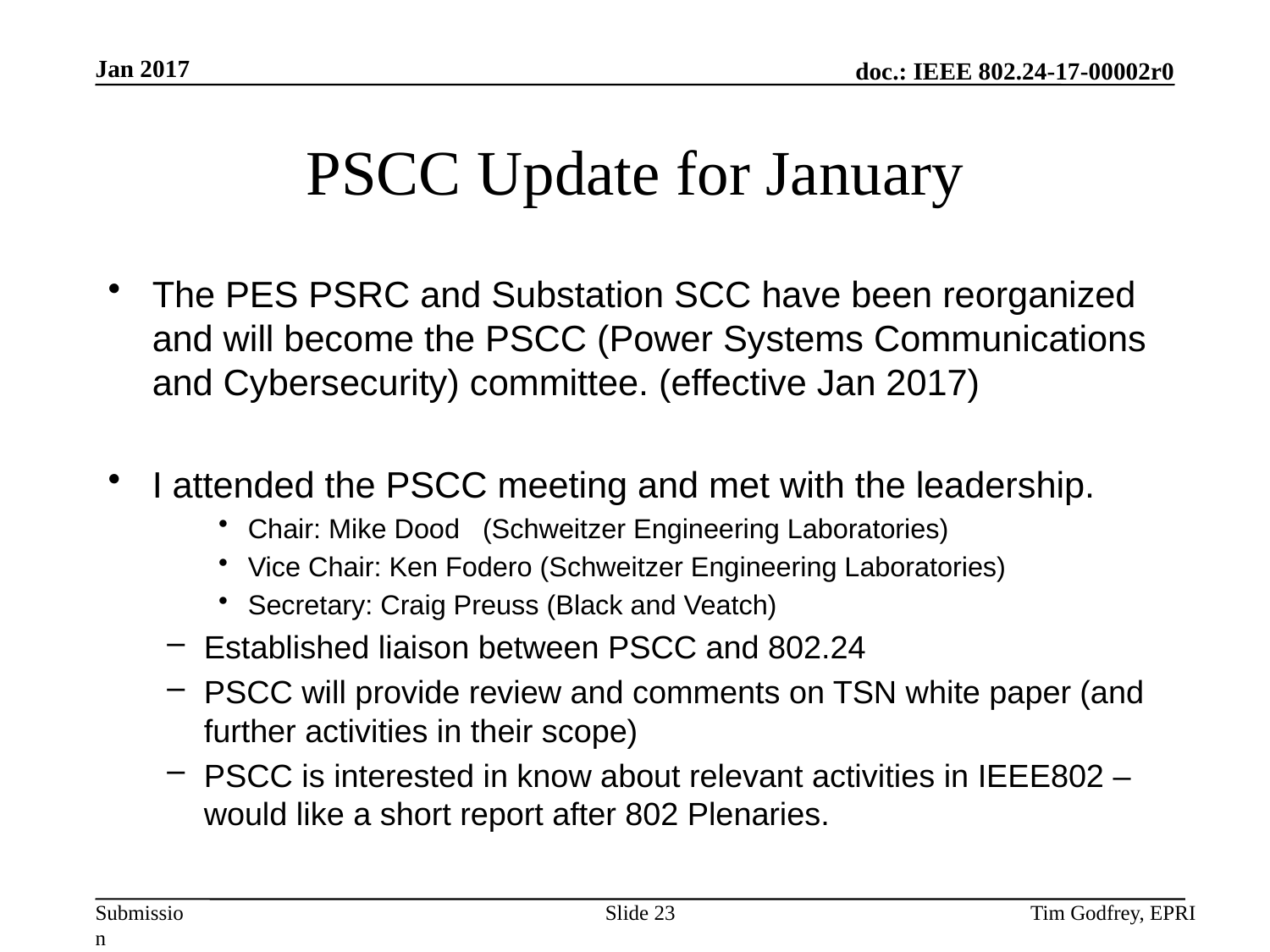

# PSCC Update for January
The PES PSRC and Substation SCC have been reorganized  and will become the PSCC (Power Systems Communications and Cybersecurity) committee. (effective Jan 2017)

I attended the PSCC meeting and met with the leadership.
Chair: Mike Dood   (Schweitzer Engineering Laboratories)
Vice Chair: Ken Fodero (Schweitzer Engineering Laboratories)
Secretary: Craig Preuss (Black and Veatch)
Established liaison between PSCC and 802.24
PSCC will provide review and comments on TSN white paper (and further activities in their scope)
PSCC is interested in know about relevant activities in IEEE802 – would like a short report after 802 Plenaries.

Slide 23
Tim Godfrey, EPRI